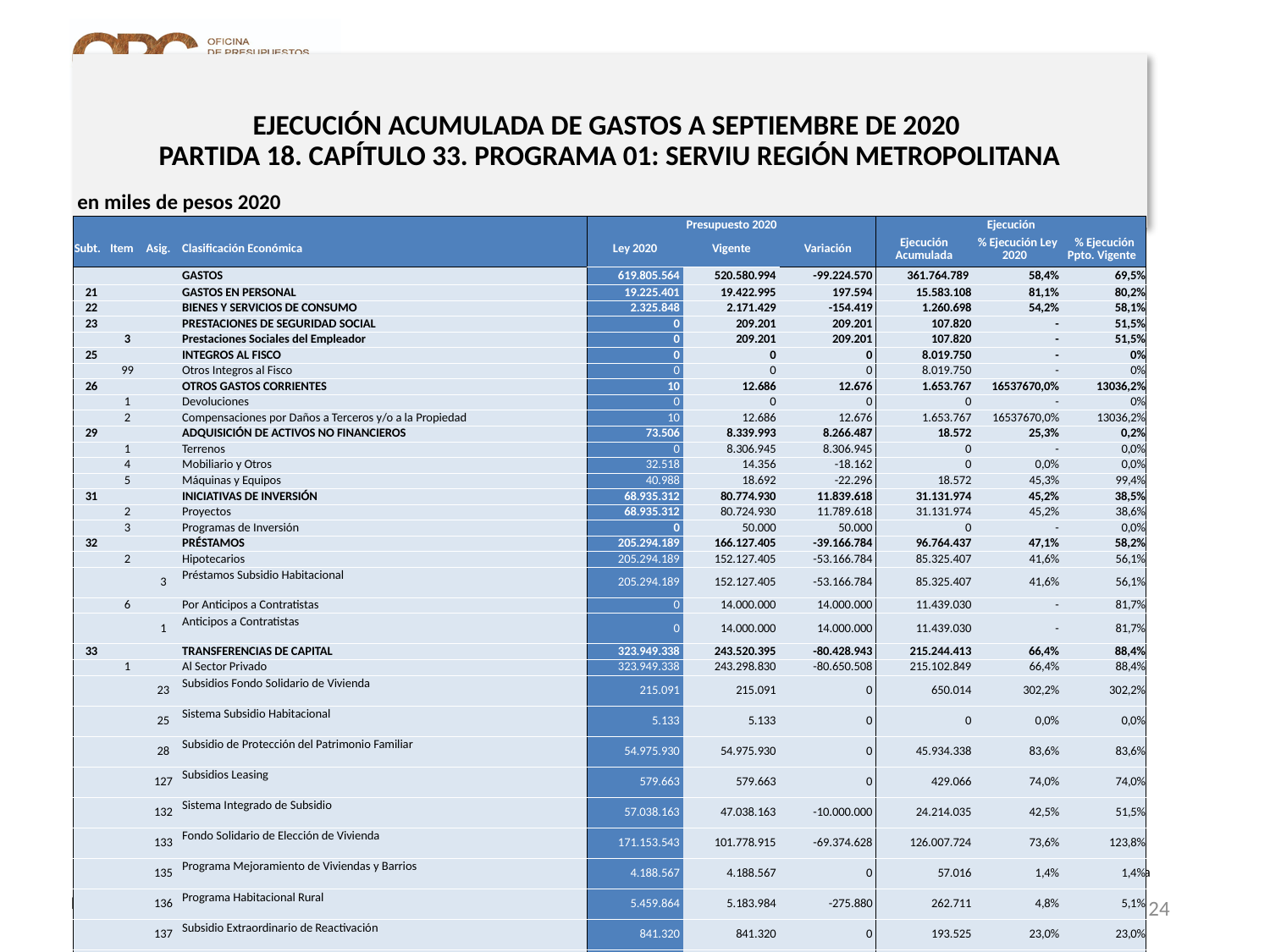

# EJECUCIÓN ACUMULADA DE GASTOS A SEPTIEMBRE DE 2020 PARTIDA 18. CAPÍTULO 33. PROGRAMA 01: SERVIU REGIÓN METROPOLITANA
en miles de pesos 2020
|  |  |  |  | Presupuesto 2020 |  |  | Ejecución |  |  |
| --- | --- | --- | --- | --- | --- | --- | --- | --- | --- |
| Subt. | Item | Asig. | Clasificación Económica | Ley 2020 | Vigente | Variación | Ejecución Acumulada | % Ejecución Ley 2020 | % Ejecución Ppto. Vigente |
|  |  |  | GASTOS | 619.805.564 | 520.580.994 | -99.224.570 | 361.764.789 | 58,4% | 69,5% |
| 21 |  |  | GASTOS EN PERSONAL | 19.225.401 | 19.422.995 | 197.594 | 15.583.108 | 81,1% | 80,2% |
| 22 |  |  | BIENES Y SERVICIOS DE CONSUMO | 2.325.848 | 2.171.429 | -154.419 | 1.260.698 | 54,2% | 58,1% |
| 23 |  |  | PRESTACIONES DE SEGURIDAD SOCIAL | 0 | 209.201 | 209.201 | 107.820 | - | 51,5% |
|  | 3 |  | Prestaciones Sociales del Empleador | 0 | 209.201 | 209.201 | 107.820 | - | 51,5% |
| 25 |  |  | INTEGROS AL FISCO | 0 | 0 | 0 | 8.019.750 | - | 0% |
|  | 99 |  | Otros Integros al Fisco | 0 | 0 | 0 | 8.019.750 | - | 0% |
| 26 |  |  | OTROS GASTOS CORRIENTES | 10 | 12.686 | 12.676 | 1.653.767 | 16537670,0% | 13036,2% |
|  | 1 |  | Devoluciones | 0 | 0 | 0 | 0 | - | 0% |
|  | 2 |  | Compensaciones por Daños a Terceros y/o a la Propiedad | 10 | 12.686 | 12.676 | 1.653.767 | 16537670,0% | 13036,2% |
| 29 |  |  | ADQUISICIÓN DE ACTIVOS NO FINANCIEROS | 73.506 | 8.339.993 | 8.266.487 | 18.572 | 25,3% | 0,2% |
|  | 1 |  | Terrenos | 0 | 8.306.945 | 8.306.945 | 0 | - | 0,0% |
|  | 4 |  | Mobiliario y Otros | 32.518 | 14.356 | -18.162 | 0 | 0,0% | 0,0% |
|  | 5 |  | Máquinas y Equipos | 40.988 | 18.692 | -22.296 | 18.572 | 45,3% | 99,4% |
| 31 |  |  | INICIATIVAS DE INVERSIÓN | 68.935.312 | 80.774.930 | 11.839.618 | 31.131.974 | 45,2% | 38,5% |
|  | 2 |  | Proyectos | 68.935.312 | 80.724.930 | 11.789.618 | 31.131.974 | 45,2% | 38,6% |
|  | 3 |  | Programas de Inversión | 0 | 50.000 | 50.000 | 0 | - | 0,0% |
| 32 |  |  | PRÉSTAMOS | 205.294.189 | 166.127.405 | -39.166.784 | 96.764.437 | 47,1% | 58,2% |
|  | 2 |  | Hipotecarios | 205.294.189 | 152.127.405 | -53.166.784 | 85.325.407 | 41,6% | 56,1% |
|  |  | 3 | Préstamos Subsidio Habitacional | 205.294.189 | 152.127.405 | -53.166.784 | 85.325.407 | 41,6% | 56,1% |
|  | 6 |  | Por Anticipos a Contratistas | 0 | 14.000.000 | 14.000.000 | 11.439.030 | - | 81,7% |
|  |  | 1 | Anticipos a Contratistas | 0 | 14.000.000 | 14.000.000 | 11.439.030 | - | 81,7% |
| 33 |  |  | TRANSFERENCIAS DE CAPITAL | 323.949.338 | 243.520.395 | -80.428.943 | 215.244.413 | 66,4% | 88,4% |
|  | 1 |  | Al Sector Privado | 323.949.338 | 243.298.830 | -80.650.508 | 215.102.849 | 66,4% | 88,4% |
|  |  | 23 | Subsidios Fondo Solidario de Vivienda | 215.091 | 215.091 | 0 | 650.014 | 302,2% | 302,2% |
|  |  | 25 | Sistema Subsidio Habitacional | 5.133 | 5.133 | 0 | 0 | 0,0% | 0,0% |
|  |  | 28 | Subsidio de Protección del Patrimonio Familiar | 54.975.930 | 54.975.930 | 0 | 45.934.338 | 83,6% | 83,6% |
|  |  | 127 | Subsidios Leasing | 579.663 | 579.663 | 0 | 429.066 | 74,0% | 74,0% |
|  |  | 132 | Sistema Integrado de Subsidio | 57.038.163 | 47.038.163 | -10.000.000 | 24.214.035 | 42,5% | 51,5% |
|  |  | 133 | Fondo Solidario de Elección de Vivienda | 171.153.543 | 101.778.915 | -69.374.628 | 126.007.724 | 73,6% | 123,8% |
|  |  | 135 | Programa Mejoramiento de Viviendas y Barrios | 4.188.567 | 4.188.567 | 0 | 57.016 | 1,4% | 1,4% |
|  |  | 136 | Programa Habitacional Rural | 5.459.864 | 5.183.984 | -275.880 | 262.711 | 4,8% | 5,1% |
|  |  | 137 | Subsidio Extraordinario de Reactivación | 841.320 | 841.320 | 0 | 193.525 | 23,0% | 23,0% |
|  |  | 138 | Programa Integración Social y Territorial | 29.492.064 | 28.492.064 | -1.000.000 | 17.354.420 | 58,8% | 60,9% |
|  | 3 |  | A Otras Entidades Públicas | 0 | 221.565 | 221.565 | 141.564 | - | 63,9% |
|  |  | 102 | Municipalidades para el Programa Recuperación de Barrios | 0 | 221.565 | 221.565 | 141.564 | - | 63,9% |
| 34 |  |  | SERVICIO DE LA DEUDA | 1.960 | 1.960 | 0 | 0 | 0,0% | 0,0% |
|  | 7 |  | Deuda Flotante | 1.960 | 1.960 | 0 | 0 | 0,0% | 0,0% |
Nota: Para el cálculo del presupuesto vigente, así como para determinar la ejecución acumulada, no se incluyó: el subtítulo 25.99 “Otros Íntegros al Fisco” por cuanto corresponden a movimientos contables derivados de una instrucción administrativa aplicada por Dipres a partir del mes de abril.
24